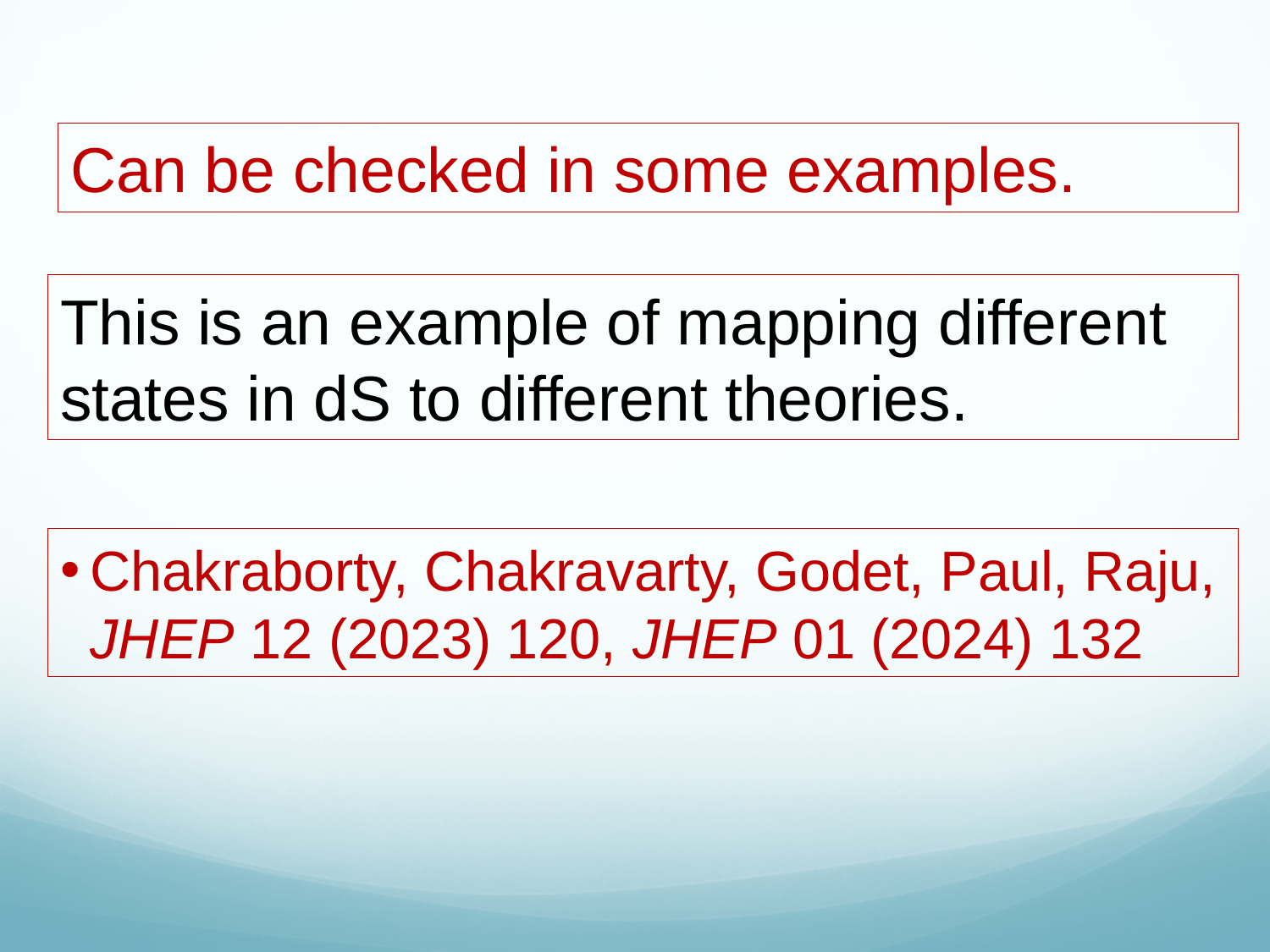

Can be checked in some examples.
This is an example of mapping different states in dS to different theories.
Chakraborty, Chakravarty, Godet, Paul, Raju, JHEP 12 (2023) 120, JHEP 01 (2024) 132